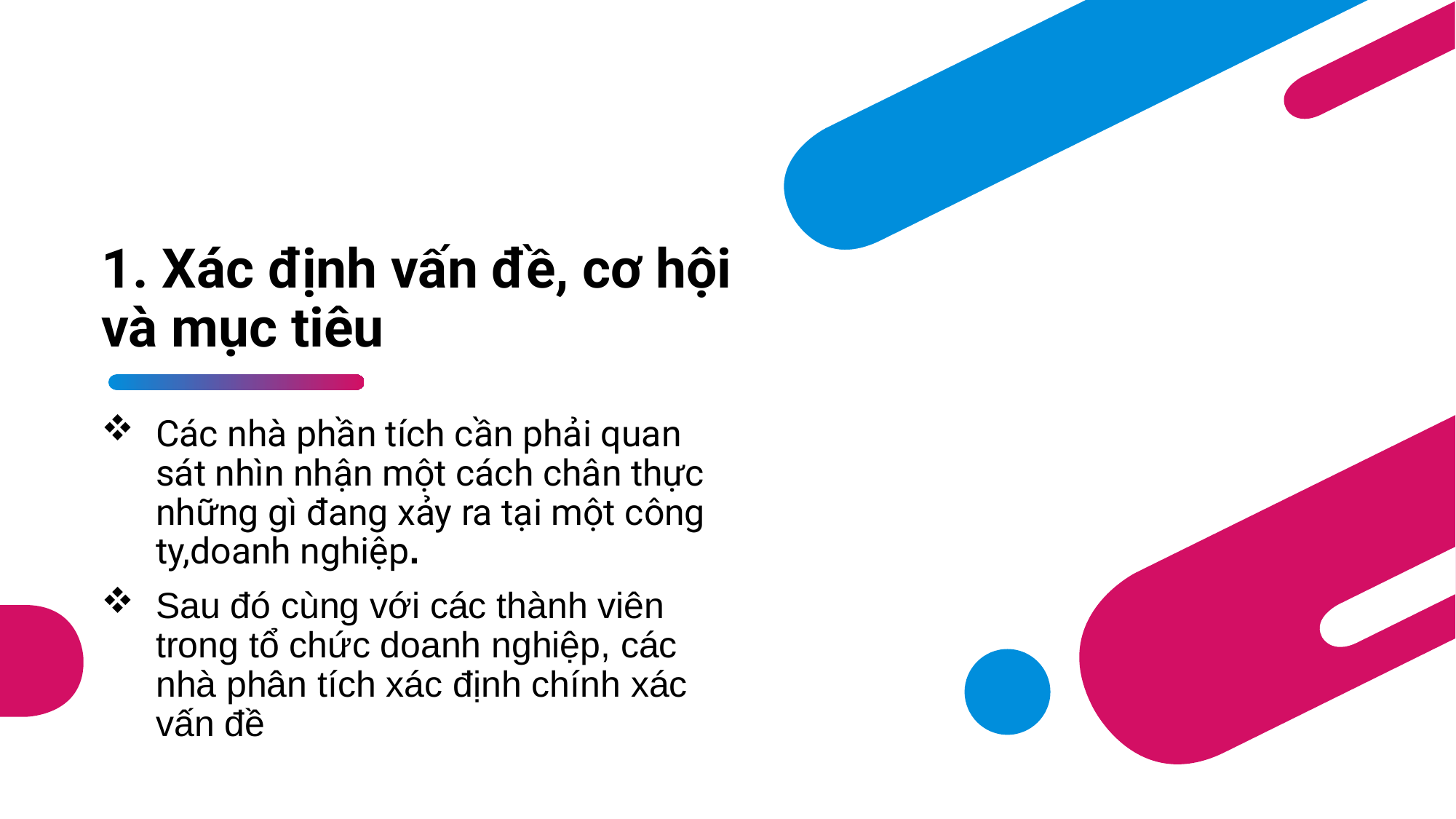

# 1. Xác định vấn đề, cơ hội và mục tiêu
Các nhà phần tích cần phải quan sát nhìn nhận một cách chân thực những gì đang xảy ra tại một công ty,doanh nghiệp.
Sau đó cùng với các thành viên trong tổ chức doanh nghiệp, các nhà phân tích xác định chính xác vấn đề
5